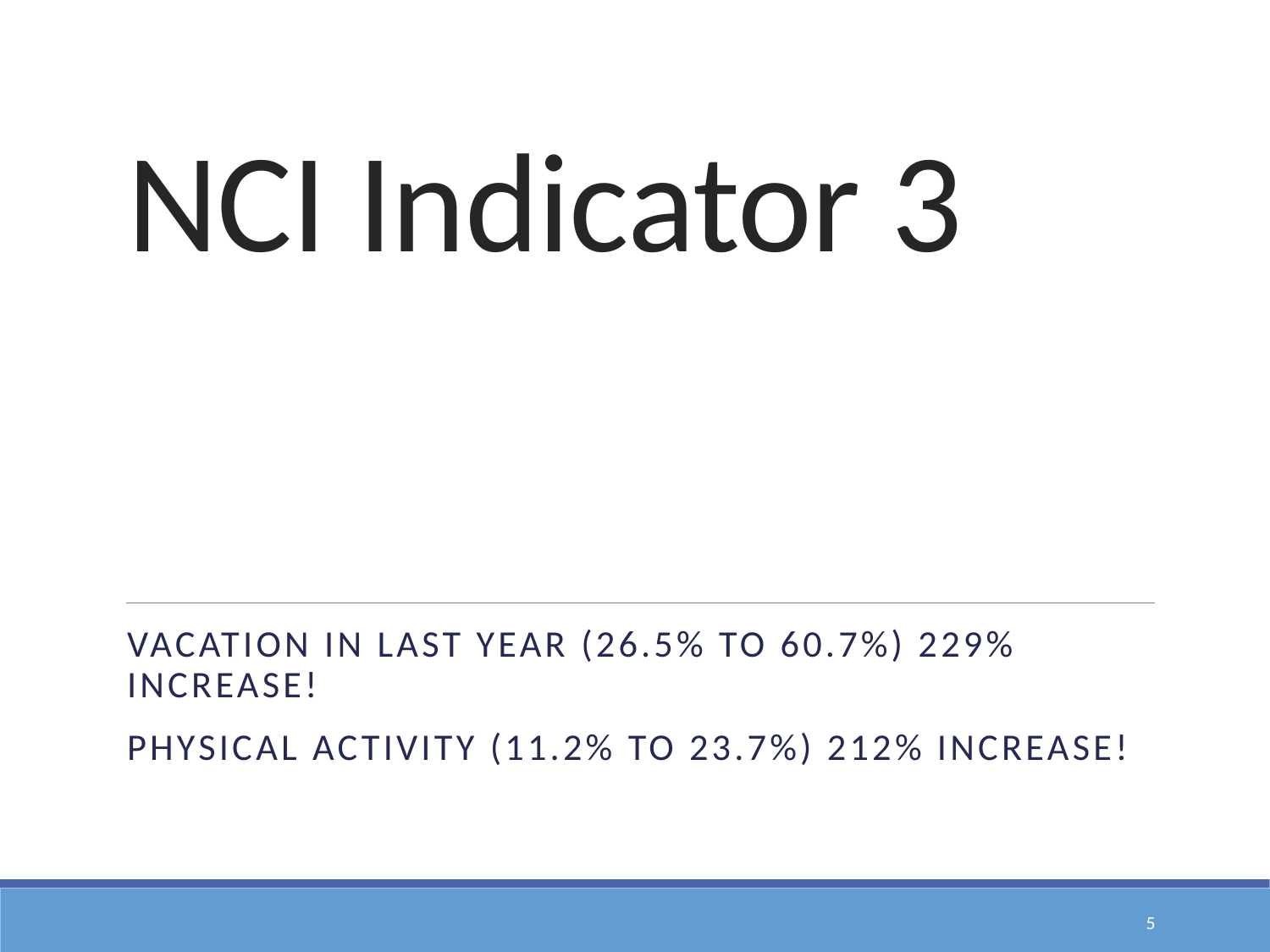

# NCI Indicator 3
Vacation in Last Year (26.5% to 60.7%) 229% Increase!
Physical activity (11.2% to 23.7%) 212% Increase!
5